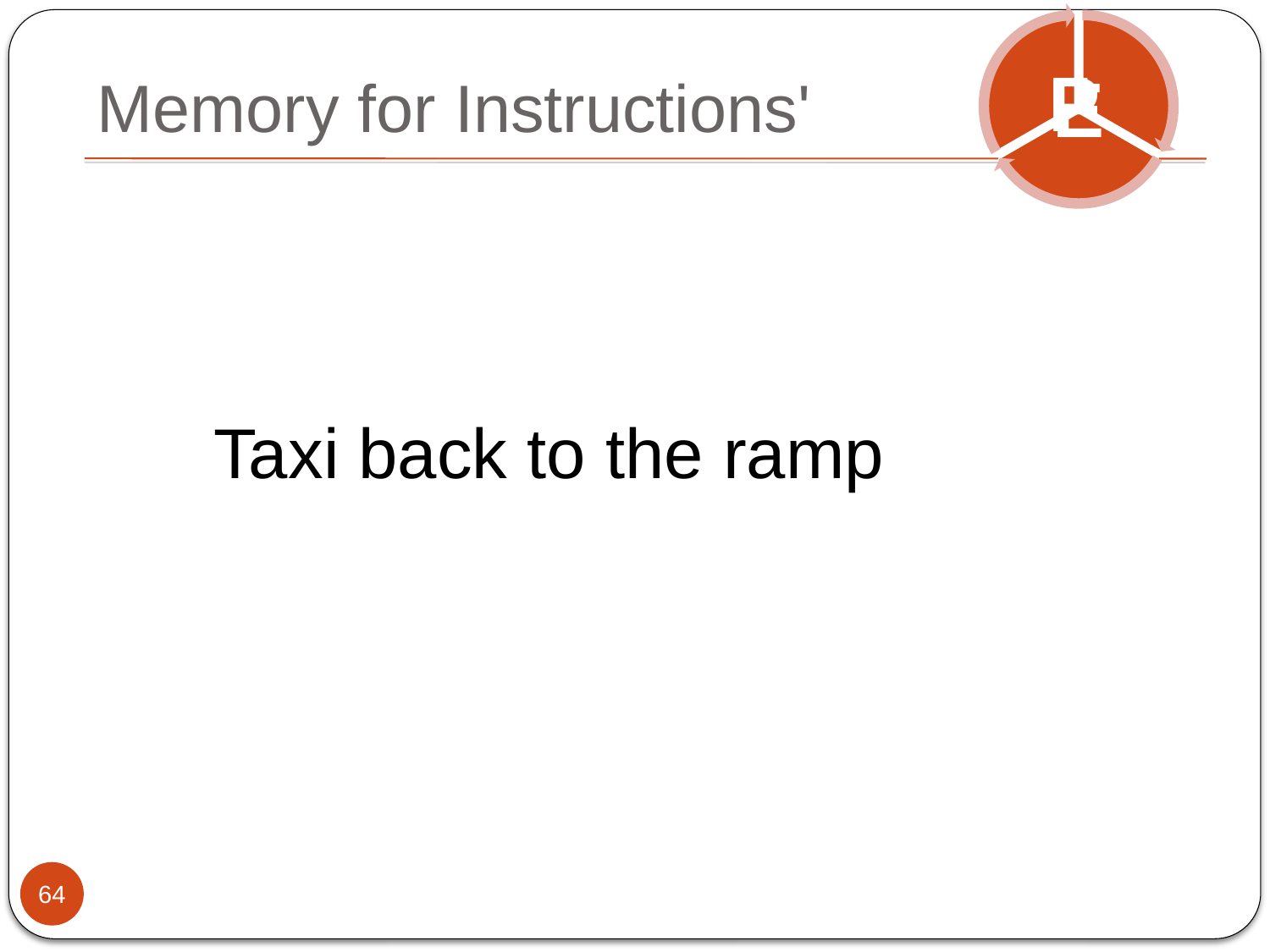

I
E
P
# Memory for Instructions'
Taxi back to the ramp
64